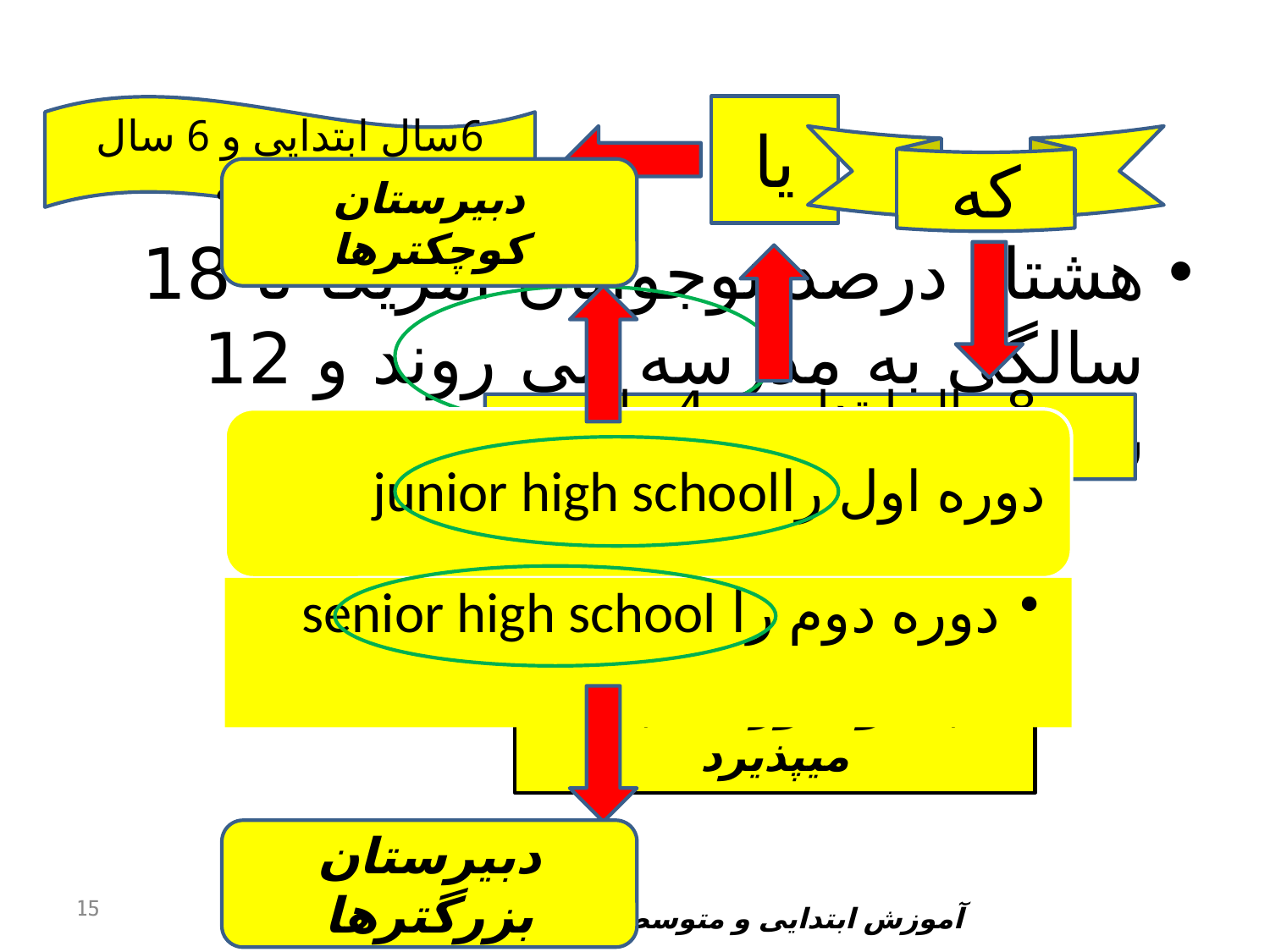

6سال ابتدایی و 6 سال متوسطه
یا

که
دبیرستان کوچکترها
هشتاد درصد نوجوانان آمریکا تا 18 سالگی به مدرسه می روند و 12 سال تحصیل می کنند.

دوره اول راjunior high school
دوره دوم را senior high school

8سال ابتدایی و 4سال متوسطه

به دو صورت انجام میپذیرد

دبیرستان بزرگترها
15
آموزش ابتدایی و متوسطه